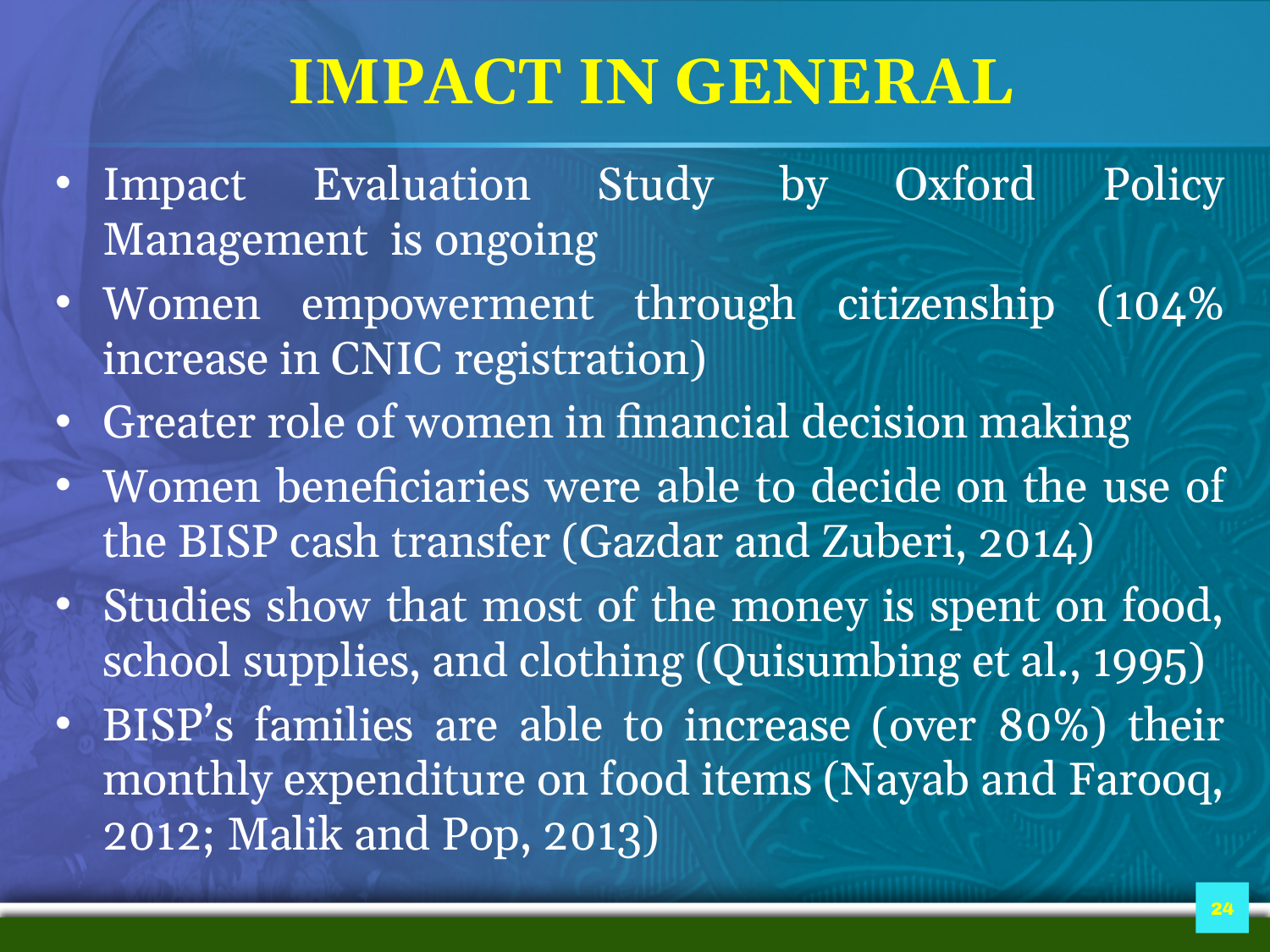

# IMPACT IN GENERAL
Impact Evaluation Study by Oxford Policy Management  is ongoing
Women empowerment through citizenship (104% increase in CNIC registration)
Greater role of women in financial decision making
Women beneficiaries were able to decide on the use of the BISP cash transfer (Gazdar and Zuberi, 2014)
Studies show that most of the money is spent on food, school supplies, and clothing (Quisumbing et al., 1995)
BISP’s families are able to increase (over 80%) their monthly expenditure on food items (Nayab and Farooq, 2012; Malik and Pop, 2013)

24